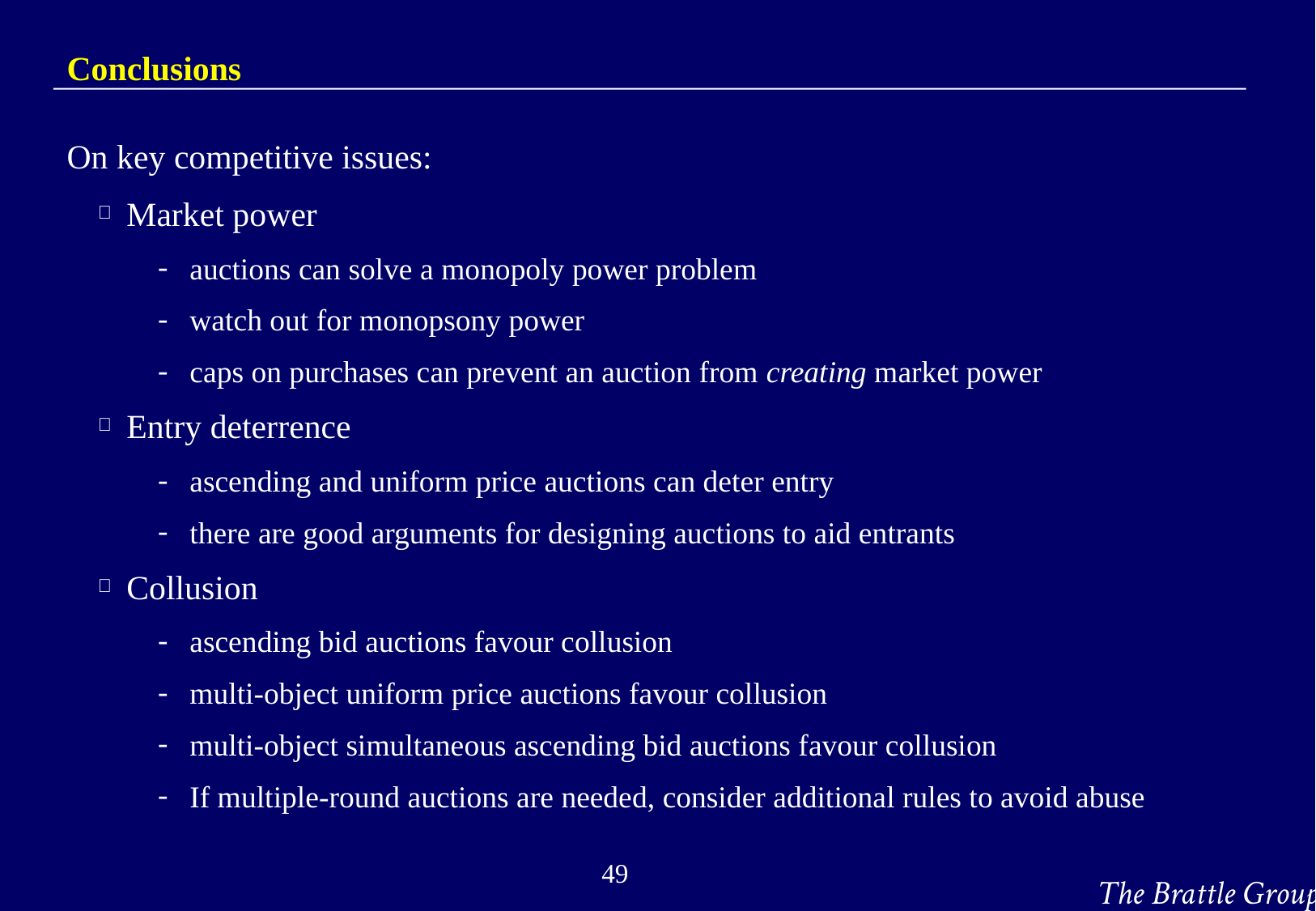

# Conclusions
On key competitive issues:
Market power
auctions can solve a monopoly power problem
watch out for monopsony power
caps on purchases can prevent an auction from creating market power
Entry deterrence
ascending and uniform price auctions can deter entry
there are good arguments for designing auctions to aid entrants
Collusion
ascending bid auctions favour collusion
multi-object uniform price auctions favour collusion
multi-object simultaneous ascending bid auctions favour collusion
If multiple-round auctions are needed, consider additional rules to avoid abuse